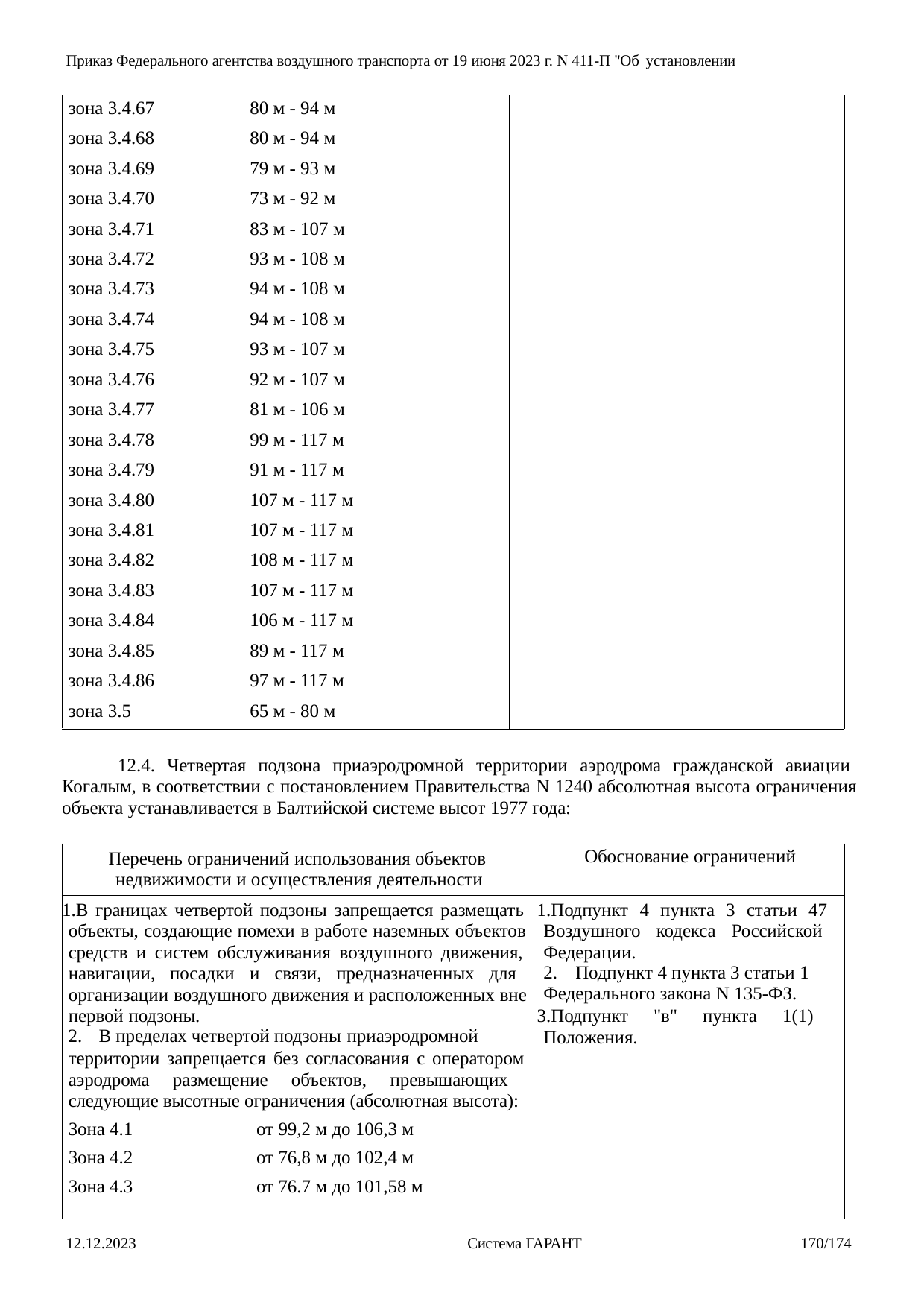

Приказ Федерального агентства воздушного транспорта от 19 июня 2023 г. N 411-П "Об установлении
| зона 3.4.67 | 80 м - 94 м |
| --- | --- |
| зона 3.4.68 | 80 м - 94 м |
| зона 3.4.69 | 79 м - 93 м |
| зона 3.4.70 | 73 м - 92 м |
| зона 3.4.71 | 83 м - 107 м |
| зона 3.4.72 | 93 м - 108 м |
| зона 3.4.73 | 94 м - 108 м |
| зона 3.4.74 | 94 м - 108 м |
| зона 3.4.75 | 93 м - 107 м |
| зона 3.4.76 | 92 м - 107 м |
| зона 3.4.77 | 81 м - 106 м |
| зона 3.4.78 | 99 м - 117 м |
| зона 3.4.79 | 91 м - 117 м |
| зона 3.4.80 | 107 м - 117 м |
| зона 3.4.81 | 107 м - 117 м |
| зона 3.4.82 | 108 м - 117 м |
| зона 3.4.83 | 107 м - 117 м |
| зона 3.4.84 | 106 м - 117 м |
| зона 3.4.85 | 89 м - 117 м |
| зона 3.4.86 | 97 м - 117 м |
| зона 3.5 | 65 м - 80 м |

12.4. Четвертая подзона приаэродромной территории аэродрома гражданской авиации  Когалым, в соответствии с постановлением Правительства N 1240 абсолютная высота ограничения  объекта устанавливается в Балтийской системе высот 1977 года:
| Перечень ограничений использования объектов недвижимости и осуществления деятельности | Обоснование ограничений |
| --- | --- |
| В границах четвертой подзоны запрещается размещать объекты, создающие помехи в работе наземных объектов средств и систем обслуживания воздушного движения, навигации, посадки и связи, предназначенных для организации воздушного движения и расположенных вне первой подзоны. В пределах четвертой подзоны приаэродромной территории запрещается без согласования с оператором аэродрома размещение объектов, превышающих следующие высотные ограничения (абсолютная высота): Зона 4.1 от 99,2 м до 106,3 м Зона 4.2 от 76,8 м до 102,4 м Зона 4.3 от 76.7 м до 101,58 м | Подпункт 4 пункта 3 статьи 47 Воздушного кодекса Российской Федерации. Подпункт 4 пункта 3 статьи 1 Федерального закона N 135-ФЗ. Подпункт "в" пункта 1(1) Положения. |
12.12.2023
Система ГАРАНТ
170/174